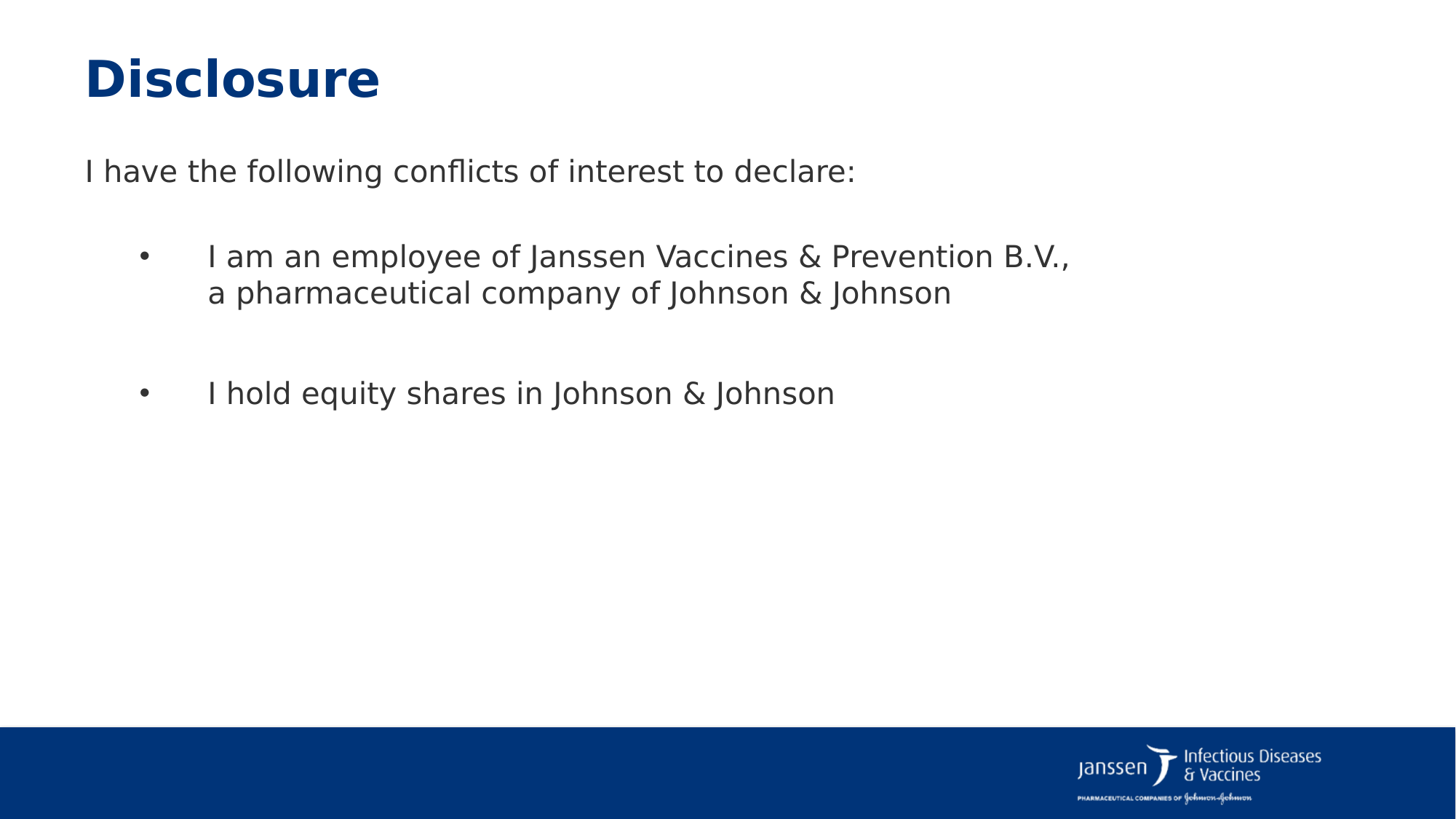

# Disclosure
I have the following conflicts of interest to declare:

I am an employee of Janssen Vaccines & Prevention B.V., a pharmaceutical company of Johnson & Johnson

I hold equity shares in Johnson & Johnson